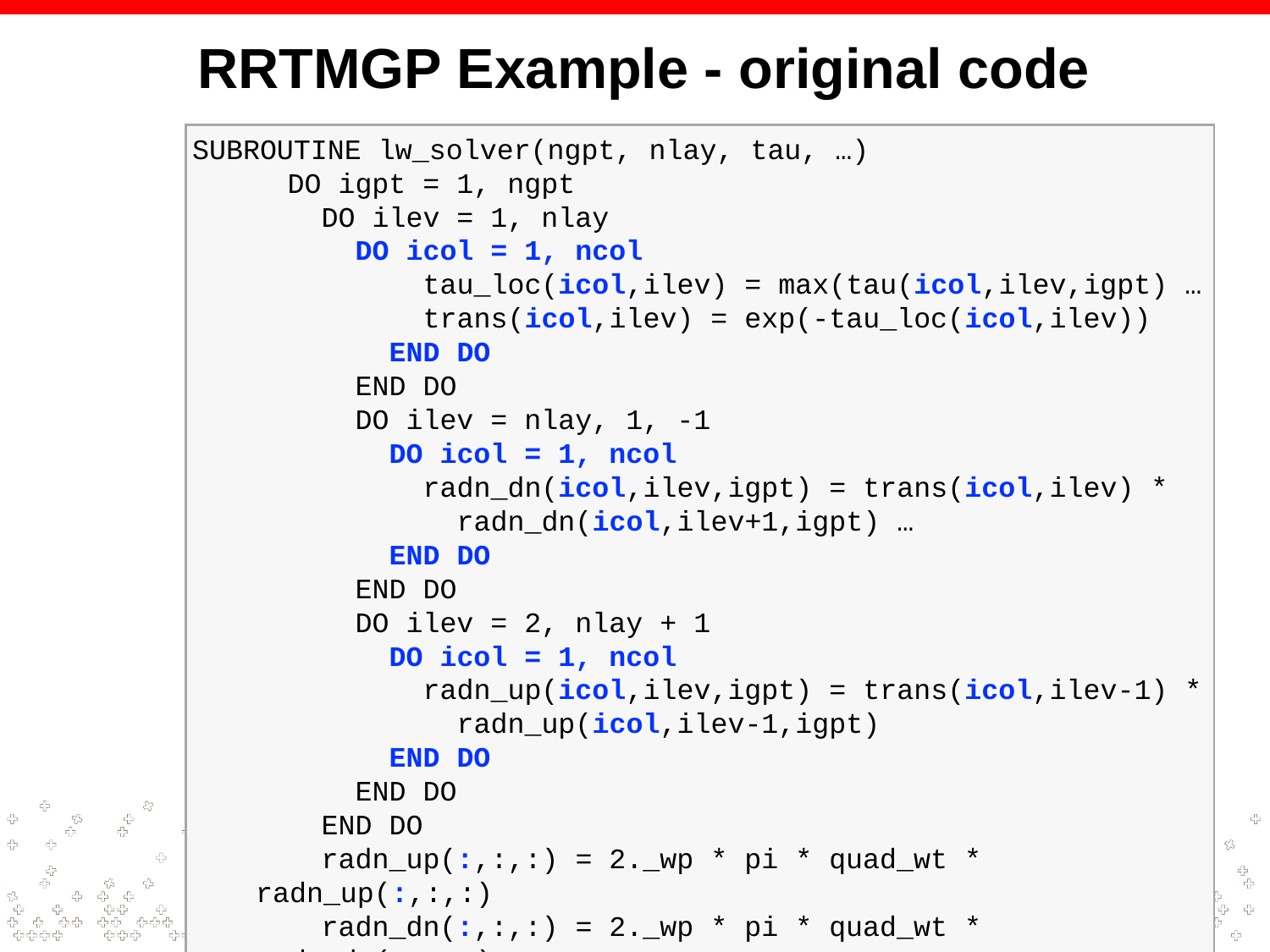

RRTMGP Example - original code
SUBROUTINE lw_solver(ngpt, nlay, tau, …)
DO igpt = 1, ngpt
  DO ilev = 1, nlay
    DO icol = 1, ncol
        tau_loc(icol,ilev) = max(tau(icol,ilev,igpt) …
        trans(icol,ilev) = exp(-tau_loc(icol,ilev))
      END DO
    END DO
    DO ilev = nlay, 1, -1
      DO icol = 1, ncol
        radn_dn(icol,ilev,igpt) = trans(icol,ilev) *
          radn_dn(icol,ilev+1,igpt) …
      END DO
    END DO
    DO ilev = 2, nlay + 1
      DO icol = 1, ncol
        radn_up(icol,ilev,igpt) = trans(icol,ilev-1) *
          radn_up(icol,ilev-1,igpt)
      END DO
    END DO
  END DO
  radn_up(:,:,:) = 2._wp * pi * quad_wt * radn_up(:,:,:)
  radn_dn(:,:,:) = 2._wp * pi * quad_wt * radn_dn(:,:,:)
END SUBROUTINE lw_solver
16